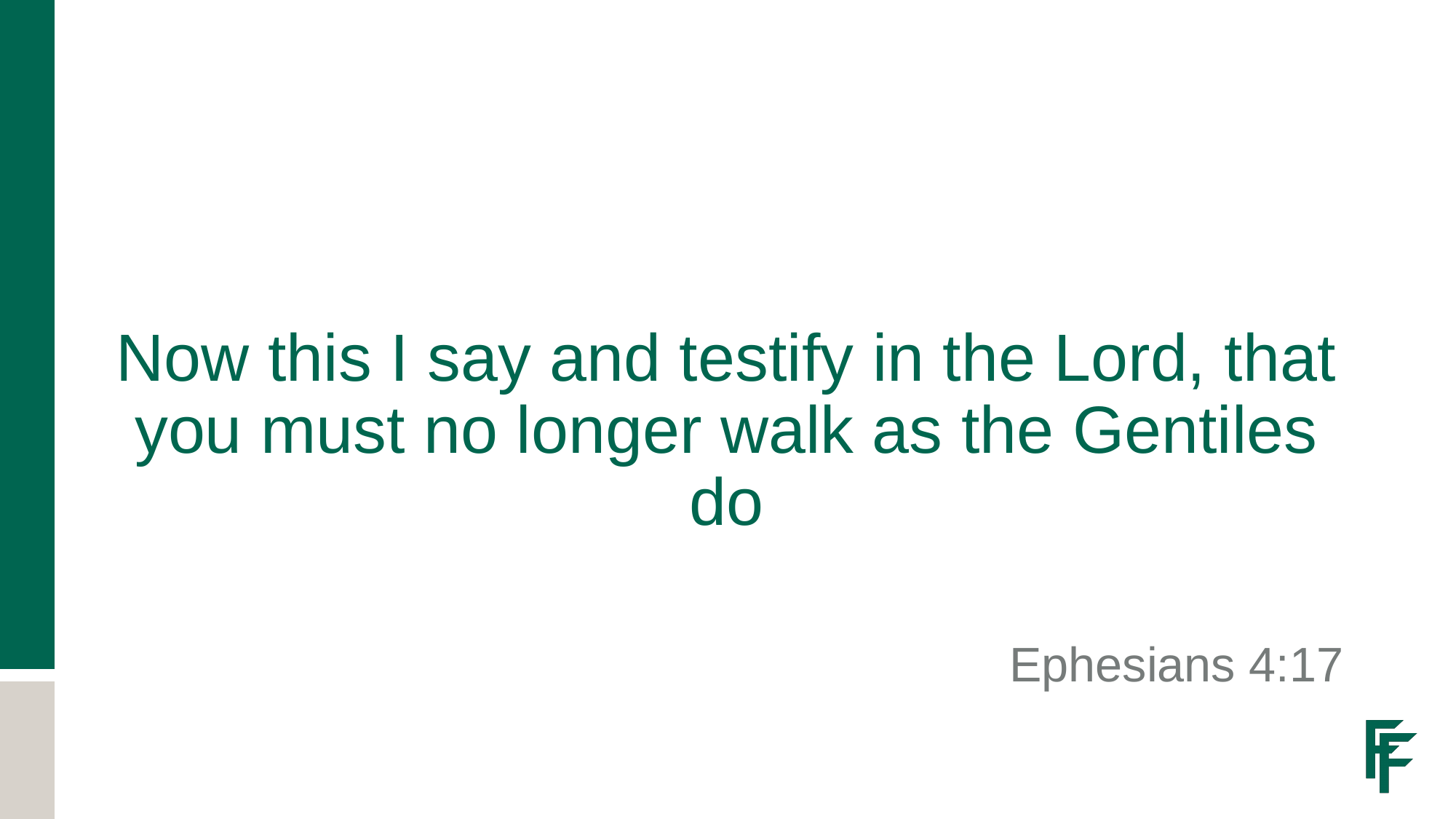

# Now this I say and testify in the Lord, that you must no longer walk as the Gentiles do
Ephesians 4:17